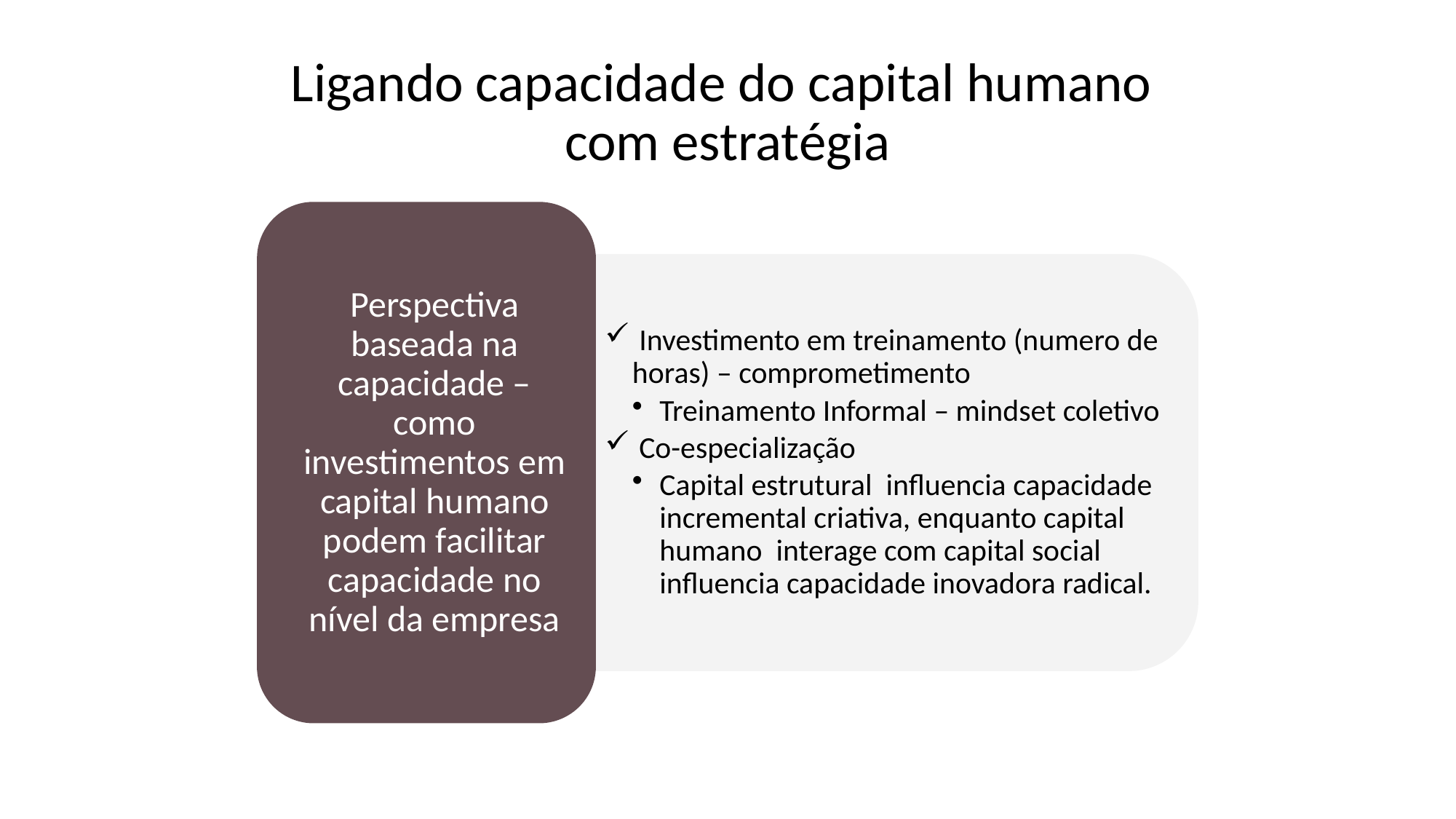

# Ligando capacidade do capital humano  com estratégia
 Investimento em treinamento (numero de horas) – comprometimento
Treinamento Informal – mindset coletivo
 Co-especialização
Capital estrutural  influencia capacidade incremental criativa, enquanto capital humano  interage com capital social  influencia capacidade inovadora radical.
Perspectiva baseada na capacidade – como investimentos em capital humano podem facilitar capacidade no nível da empresa